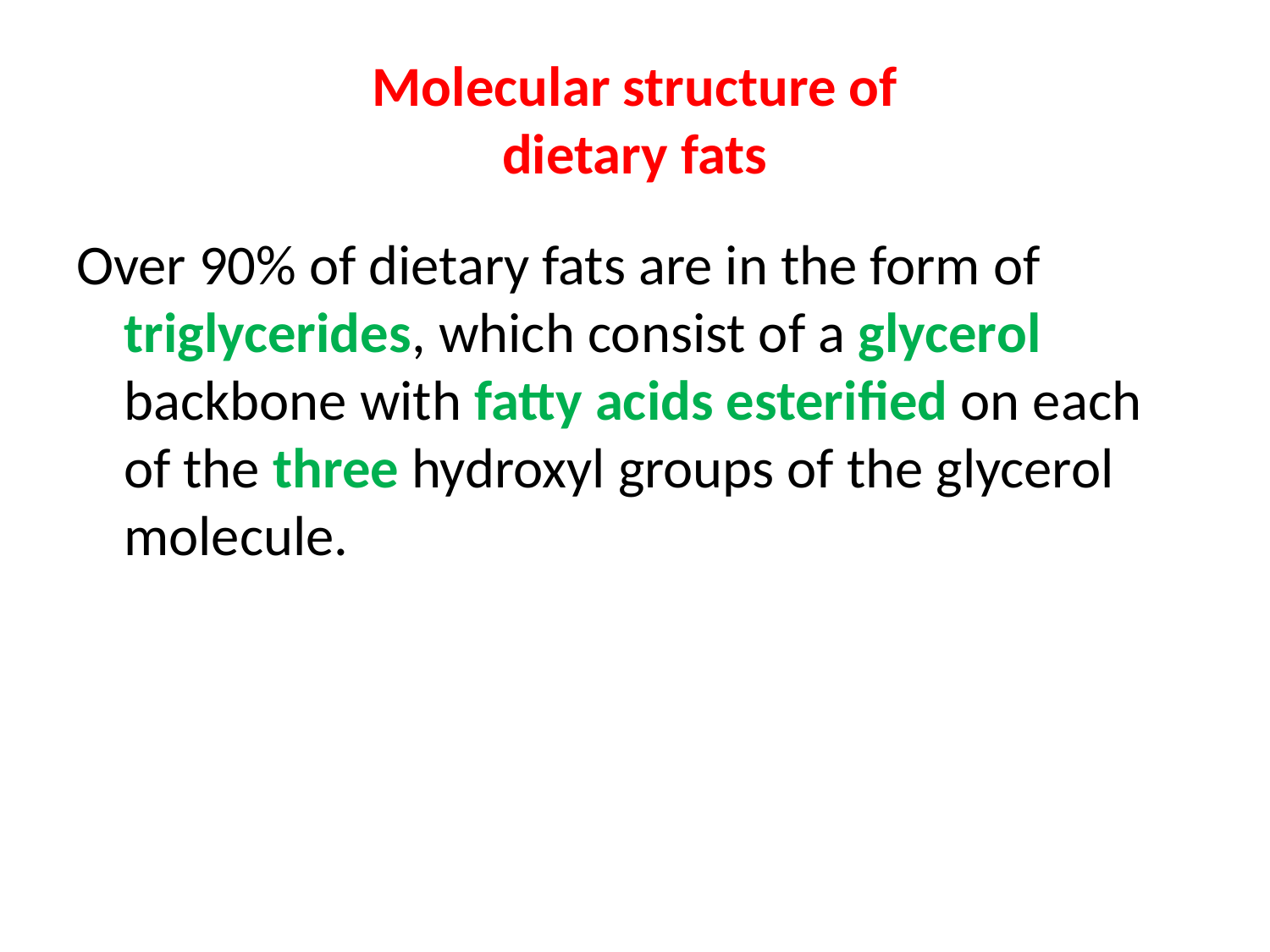

# Molecular structure of dietary fats
Over 90% of dietary fats are in the form of triglycerides, which consist of a glycerol backbone with fatty acids esterified on each of the three hydroxyl groups of the glycerol molecule.